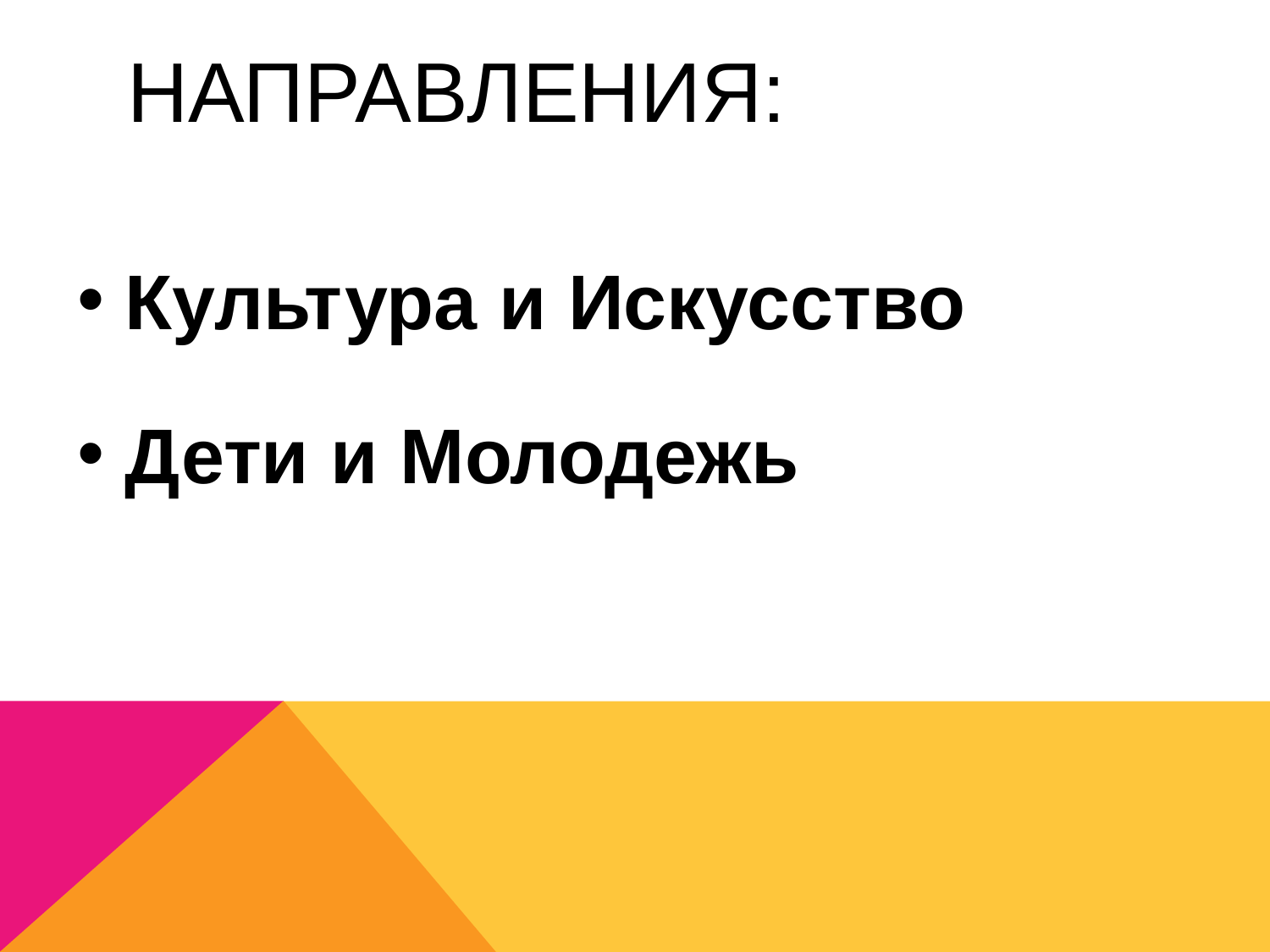

# Направления:
Культура и Искусство
Дети и Молодежь